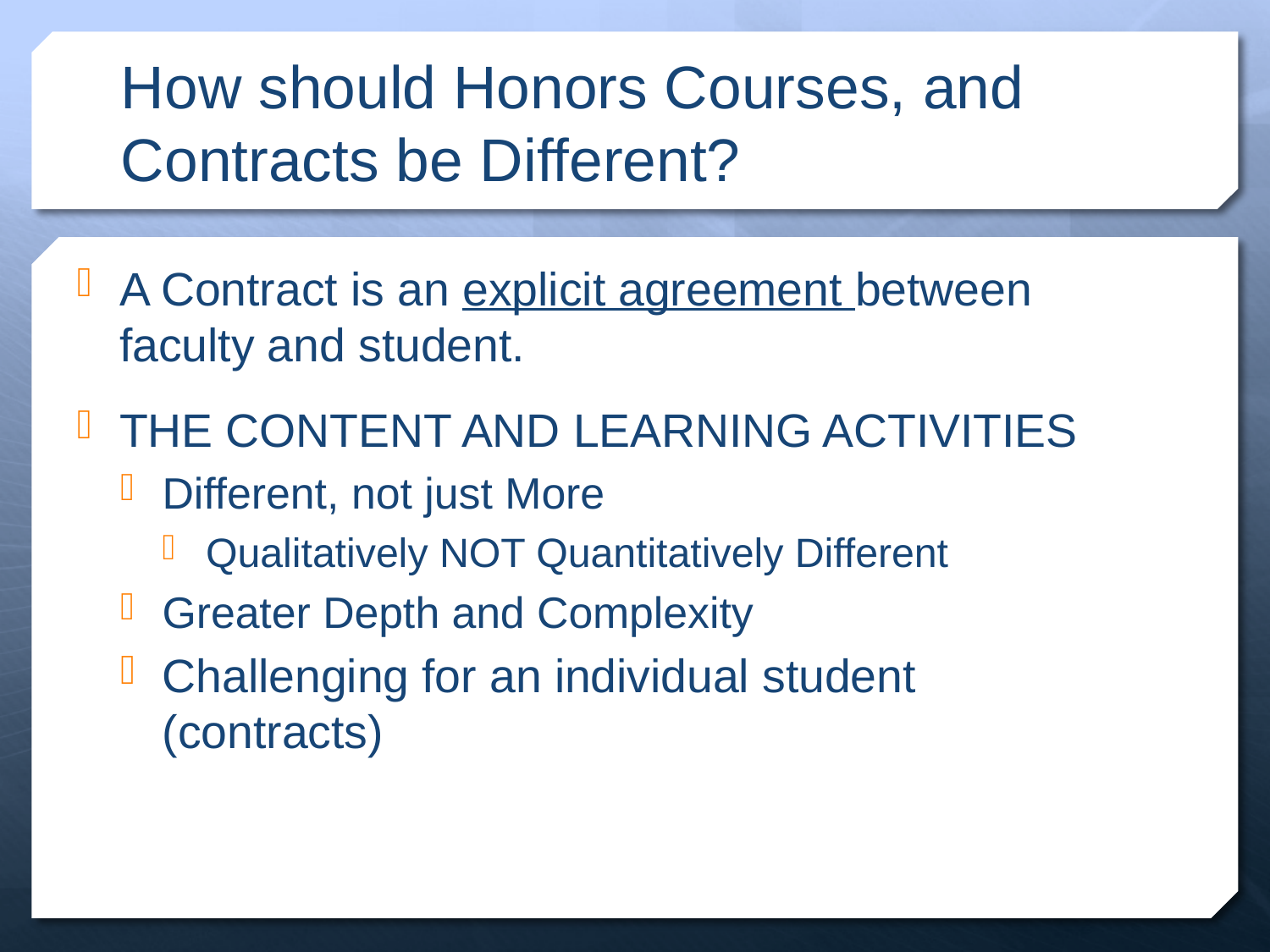

# How should Honors Courses, and Contracts be Different?
A Contract is an explicit agreement between faculty and student.
THE CONTENT AND LEARNING ACTIVITIES
Different, not just More
Qualitatively NOT Quantitatively Different
Greater Depth and Complexity
Challenging for an individual student (contracts)